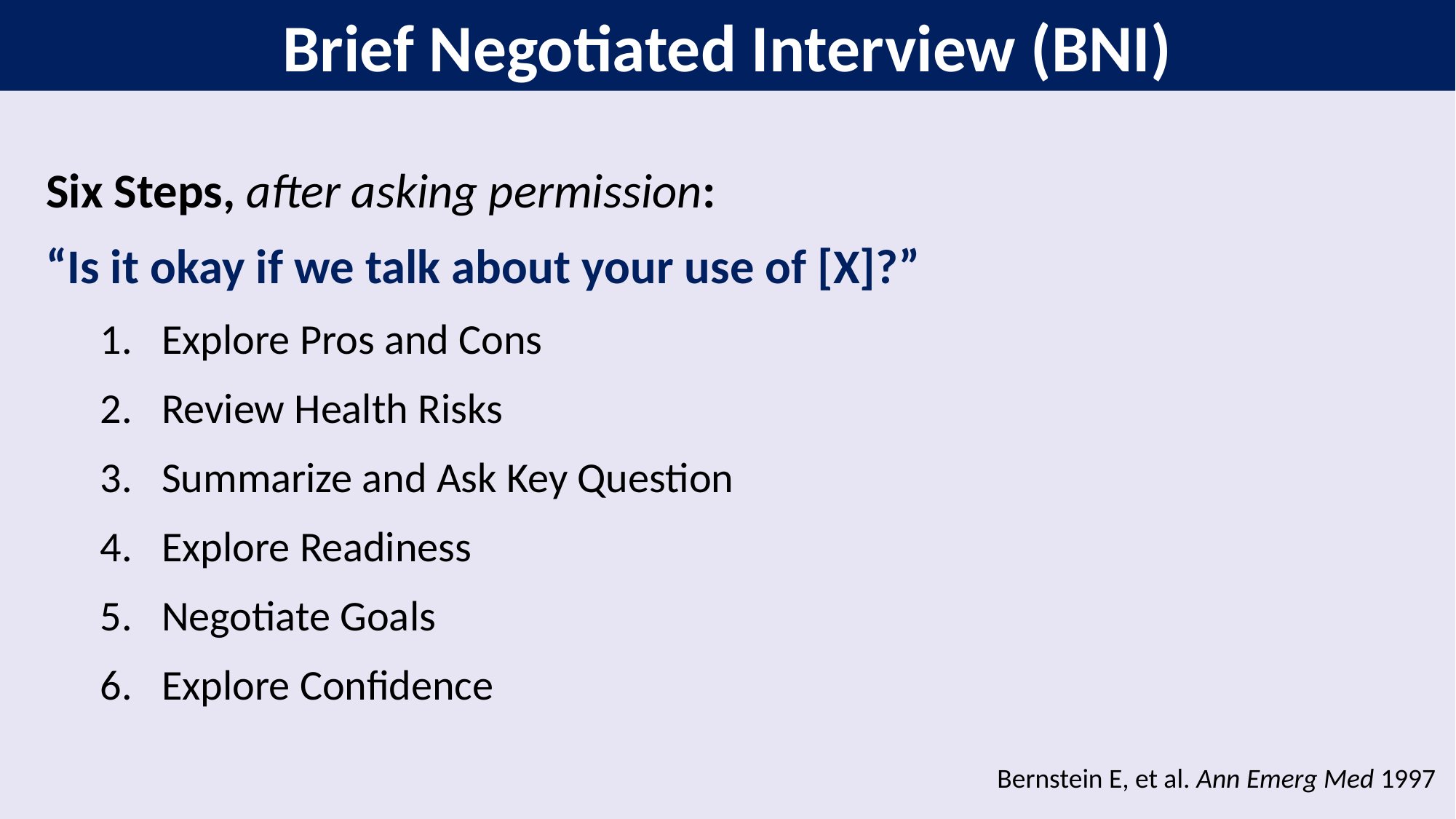

Brief Negotiated Interview (BNI)
Six Steps, after asking permission:
“Is it okay if we talk about your use of [X]?”
Explore Pros and Cons
Review Health Risks
Summarize and Ask Key Question
Explore Readiness
Negotiate Goals
Explore Confidence
Bernstein E, et al. Ann Emerg Med 1997